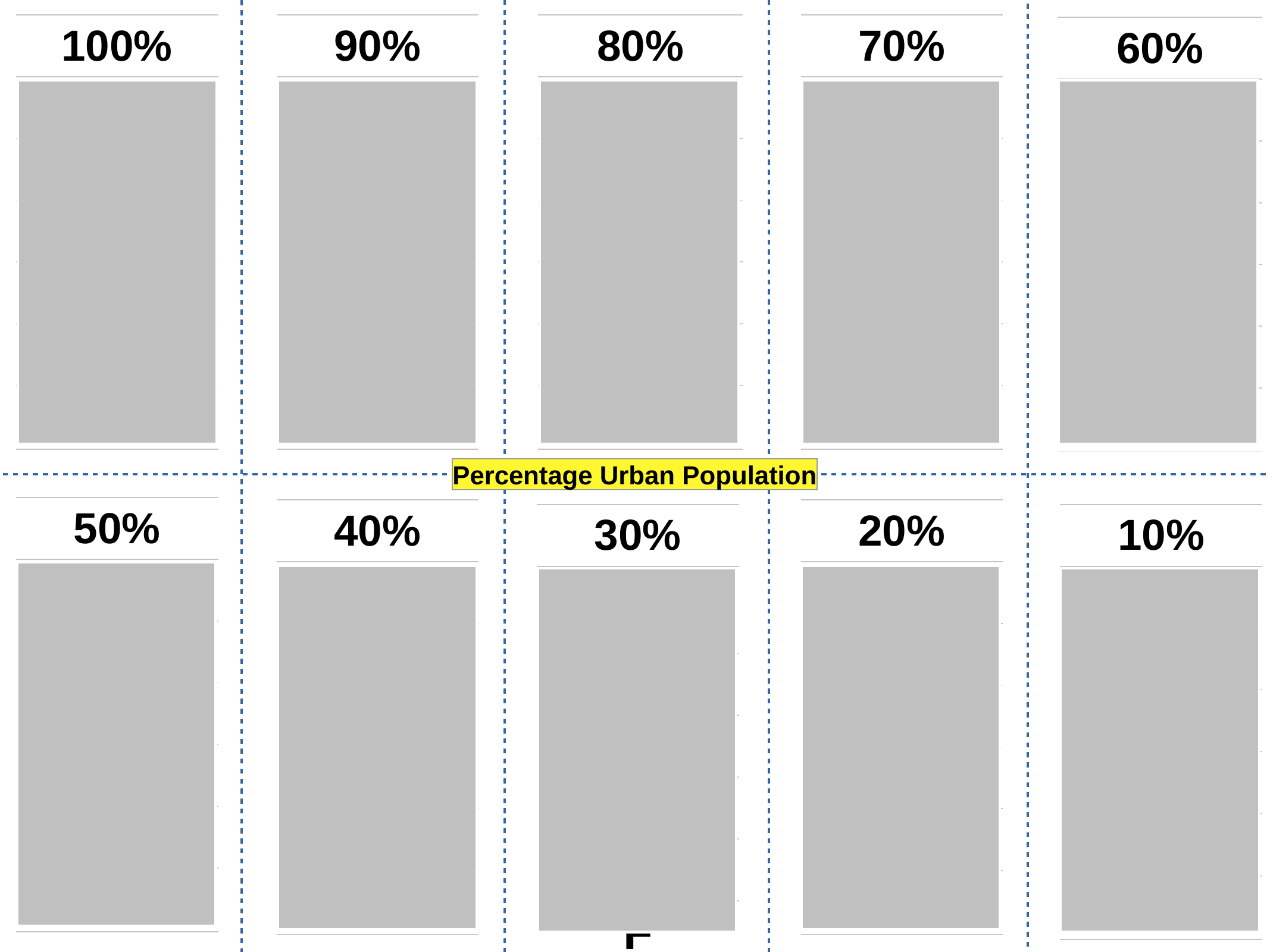

| 100% |
| --- |
| Vatican City |
| Nauru |
| Monaco |
| Macau |
| Singapore |
| E |
| 90% |
| --- |
| Qatar |
| Belgium |
| Malta |
| Iceland |
| Israel |
| J |
| 80% |
| --- |
| Chile |
| Denmark |
| France |
| Sweden |
| United States |
| G |
| 70% |
| --- |
| Mexico |
| Spain |
| Colombia |
| Belarus |
| Russia |
| I |
| 60% |
| --- |
| Hungary |
| Iran |
| Ukraine |
| Austria |
| Tunisia |
| B |

Percentage Urban Population

| 50% |
| --- |
| Serbia |
| China |
| Haiti |
| Jamaica |
| Ghana |
| C |
| 40% |
| --- |
| Nigeria |
| Moldova |
| Barbados |
| Egypt |
| Maldives |
| H |
| 20% |
| --- |
| Bangladesh |
| Vanuatu |
| Kenya |
| Arghanistan |
| Chad |
| A |
| 30% |
| --- |
| Sierra Leone |
| Somalia |
| Pakistan |
| Bhutan |
| Thailand |
| F |
| 10% |
| --- |
| Ethiopia |
| Sri Lanka |
| Niger |
| Liechtenstein |
| Papua New Guinea |
| D |